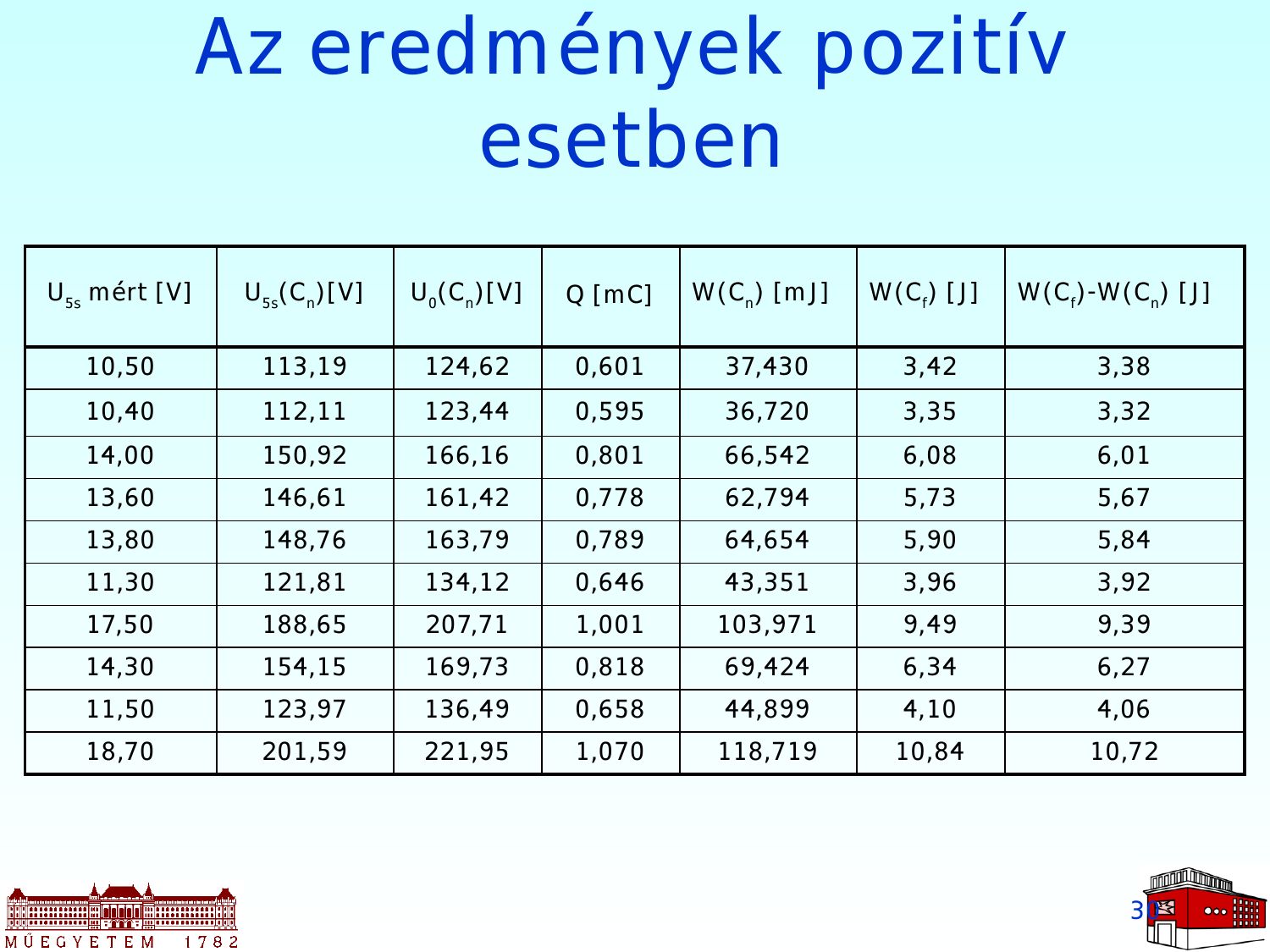

# Az eredmények pozitív esetben
| U5s mért [V] | U5s(Cn)[V] | U0(Cn)[V] | Q [mC] | W(Cn) [mJ] | W(Cf) [J] | W(Cf)-W(Cn) [J] |
| --- | --- | --- | --- | --- | --- | --- |
| 10,50 | 113,19 | 124,62 | 0,601 | 37,430 | 3,42 | 3,38 |
| 10,40 | 112,11 | 123,44 | 0,595 | 36,720 | 3,35 | 3,32 |
| 14,00 | 150,92 | 166,16 | 0,801 | 66,542 | 6,08 | 6,01 |
| 13,60 | 146,61 | 161,42 | 0,778 | 62,794 | 5,73 | 5,67 |
| 13,80 | 148,76 | 163,79 | 0,789 | 64,654 | 5,90 | 5,84 |
| 11,30 | 121,81 | 134,12 | 0,646 | 43,351 | 3,96 | 3,92 |
| 17,50 | 188,65 | 207,71 | 1,001 | 103,971 | 9,49 | 9,39 |
| 14,30 | 154,15 | 169,73 | 0,818 | 69,424 | 6,34 | 6,27 |
| 11,50 | 123,97 | 136,49 | 0,658 | 44,899 | 4,10 | 4,06 |
| 18,70 | 201,59 | 221,95 | 1,070 | 118,719 | 10,84 | 10,72 |
30